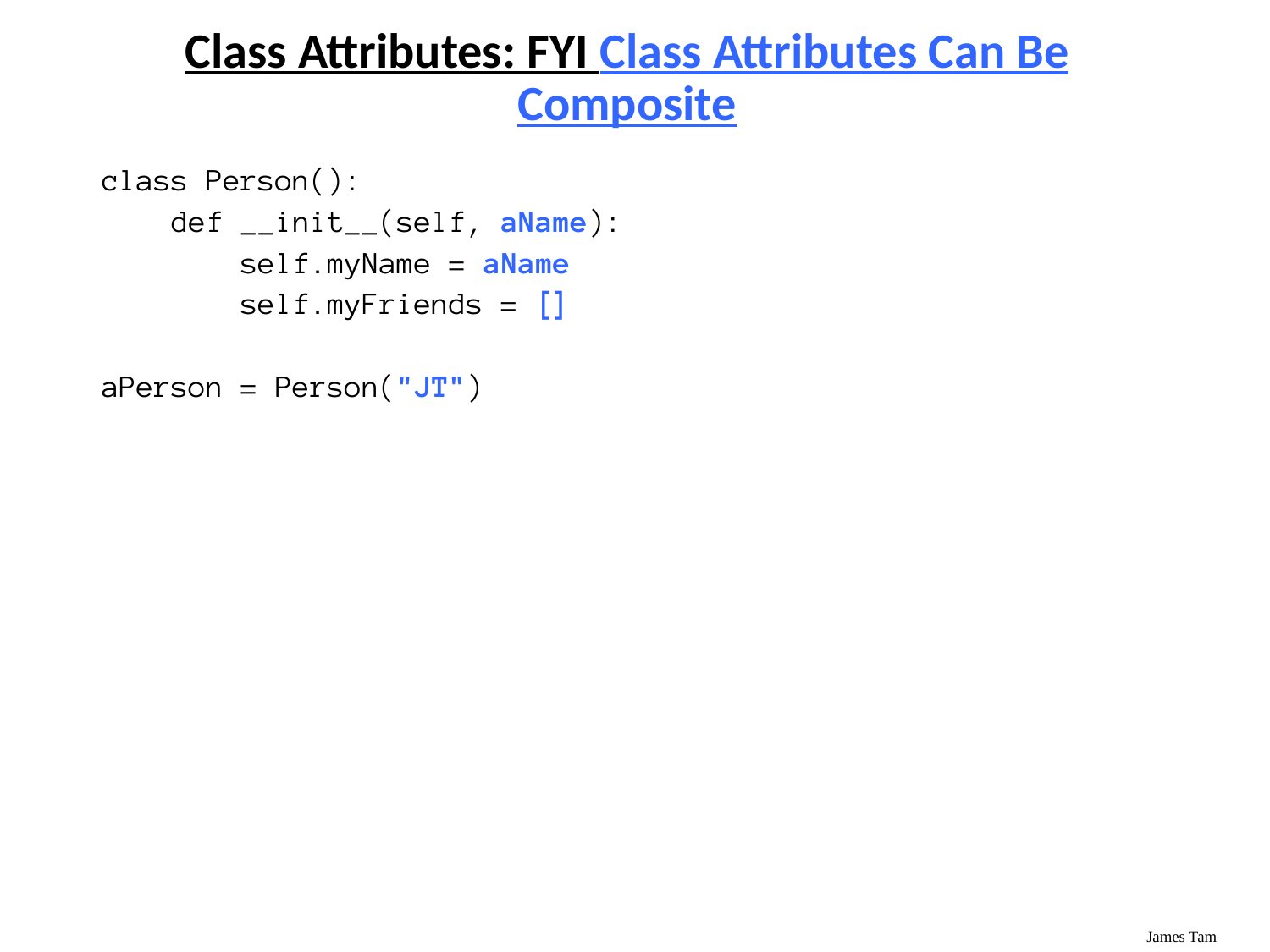

# Class Attributes: FYI Class Attributes Can Be Composite
class Person():
    def __init__(self, aName):
        self.myName = aName
        self.myFriends = []

aPerson = Person("JT")